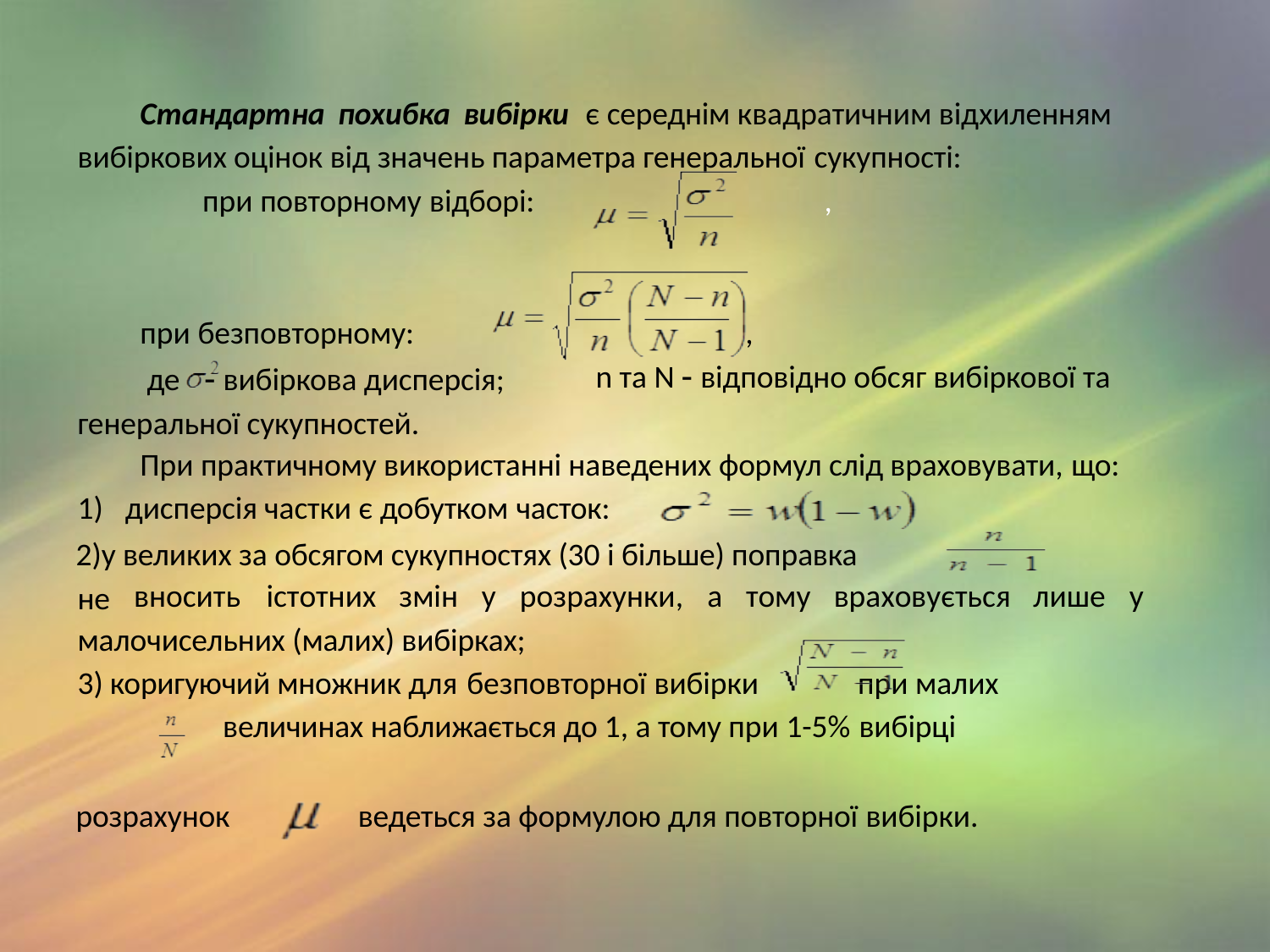

Стандартна похибка вибірки	є середнім квадратичним відхиленням  вибіркових оцінок від значень параметра генеральної сукупності:
при повторному відборі:	,

при безповторному:
де	− вибіркова дисперсія;  генеральної сукупностей.
,
n та N − відповідно обсяг вибіркової та

При практичному використанні наведених формул слід враховувати, що:
дисперсія частки є добутком часток:
у великих за обсягом сукупностях (30 і більше) поправка  не

вносить	істотних	змін	у	розрахунки,	а	тому	враховується	лише	у
малочисельних (малих) вибірках;
3) коригуючий множник для безповторної вибірки	при малих  величинах наближається до 1, а тому при 1-5% вибірці

розрахунок	ведеться за формулою для повторної вибірки.